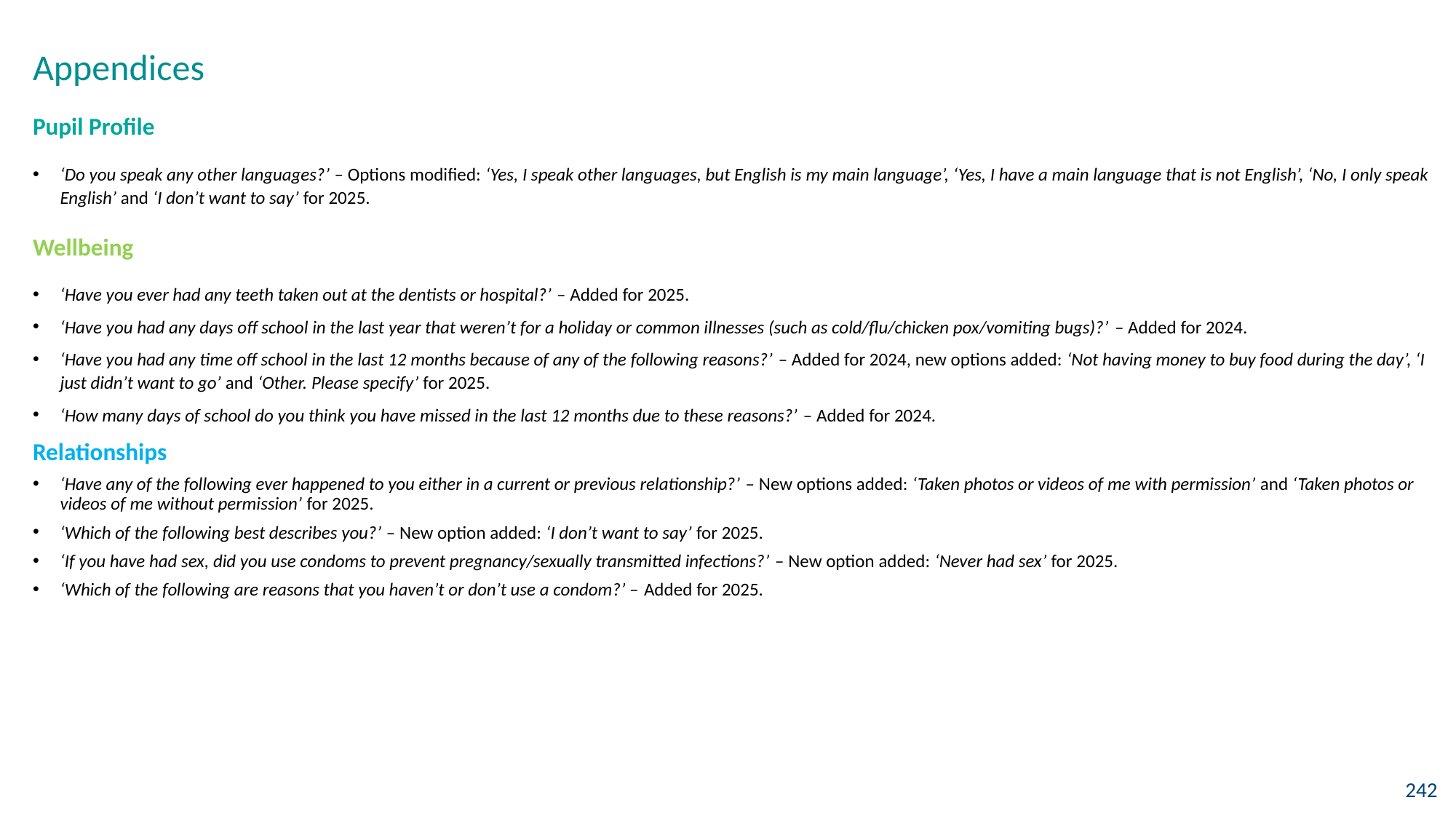

# Appendices
Pupil Profile
‘Do you speak any other languages?’ – Options modified: ‘Yes, I speak other languages, but English is my main language’, ‘Yes, I have a main language that is not English’, ‘No, I only speak English’ and ‘I don’t want to say’ for 2025.
Wellbeing
‘Have you ever had any teeth taken out at the dentists or hospital?’ – Added for 2025.
‘Have you had any days off school in the last year that weren’t for a holiday or common illnesses (such as cold/flu/chicken pox/vomiting bugs)?’ – Added for 2024.
‘Have you had any time off school in the last 12 months because of any of the following reasons?’ – Added for 2024, new options added: ‘Not having money to buy food during the day’, ‘I just didn’t want to go’ and ‘Other. Please specify’ for 2025.
‘How many days of school do you think you have missed in the last 12 months due to these reasons?’ – Added for 2024.
Relationships
‘Have any of the following ever happened to you either in a current or previous relationship?’ – New options added: ‘Taken photos or videos of me with permission’ and ‘Taken photos or videos of me without permission’ for 2025.
‘Which of the following best describes you?’ – New option added: ‘I don’t want to say’ for 2025.
‘If you have had sex, did you use condoms to prevent pregnancy/sexually transmitted infections?’ – New option added: ‘Never had sex’ for 2025.
‘Which of the following are reasons that you haven’t or don’t use a condom?’ – Added for 2025.